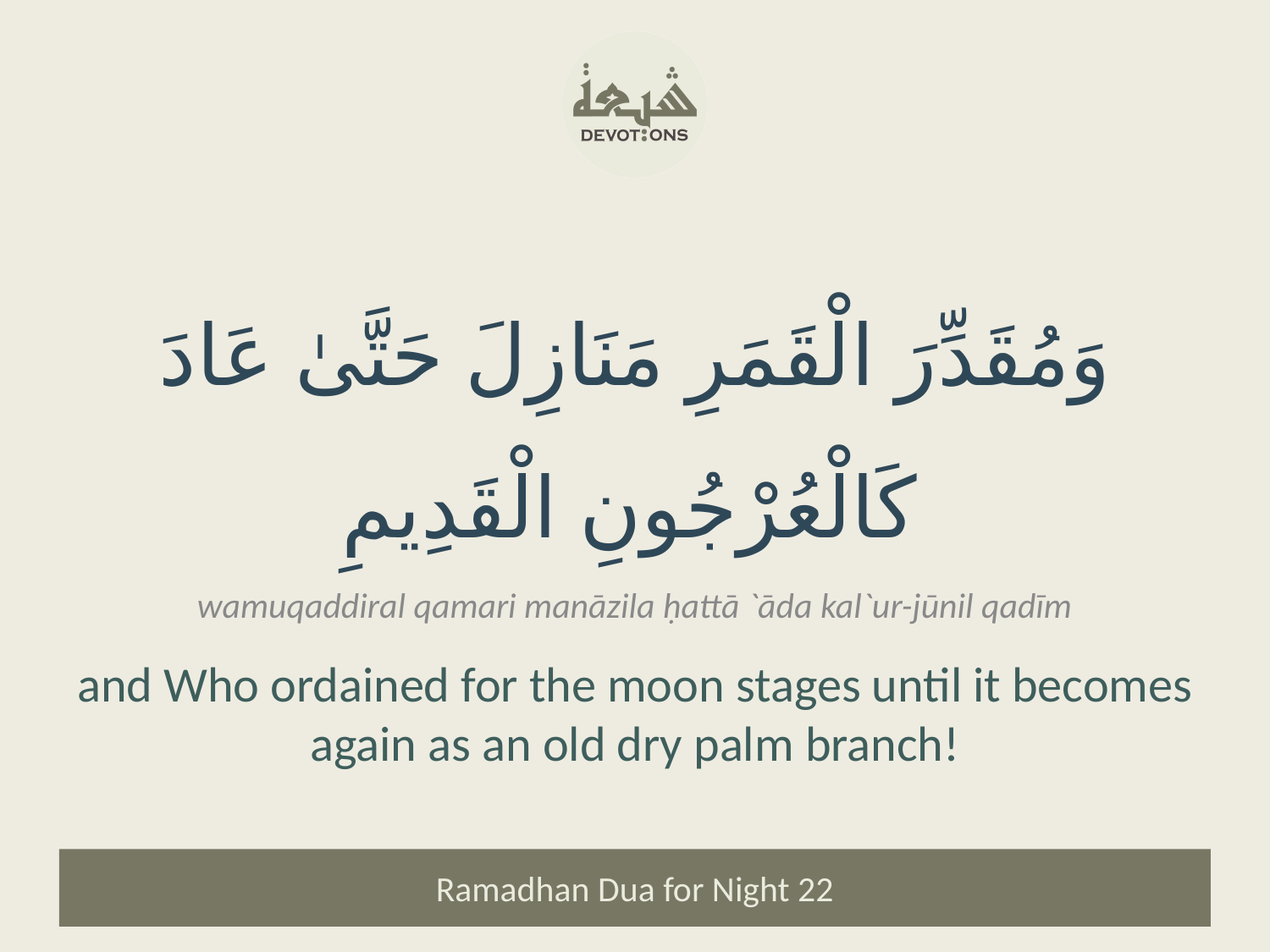

وَمُقَدِّرَ الْقَمَرِ مَنَازِلَ حَتَّىٰ عَادَ كَالْعُرْجُونِ الْقَدِيمِ
wamuqaddiral qamari manāzila ḥattā `āda kal`ur-jūnil qadīm
and Who ordained for the moon stages until it becomes again as an old dry palm branch!
Ramadhan Dua for Night 22